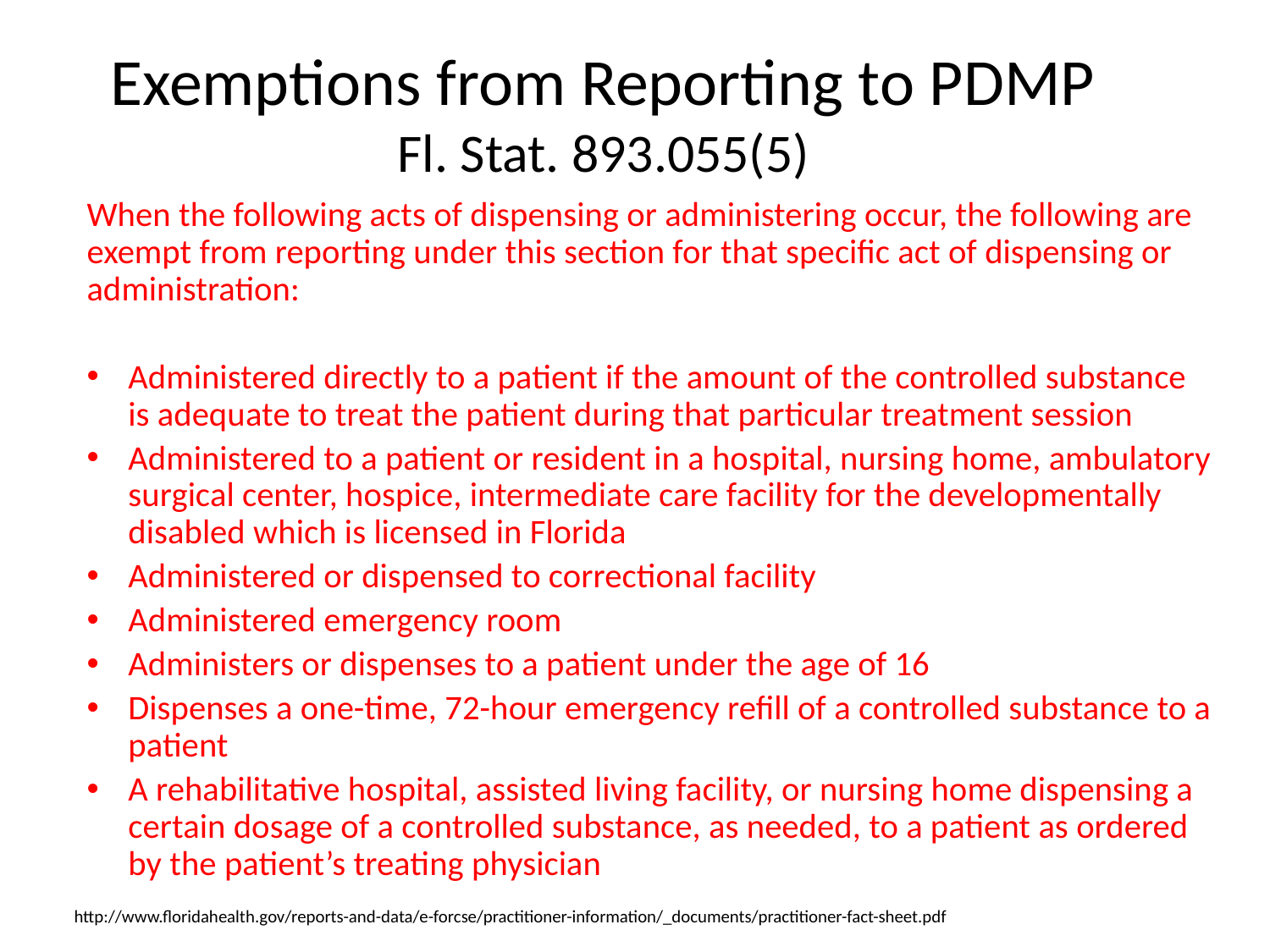

# Exemptions from Reporting to PDMP Fl. Stat. 893.055(5)
When the following acts of dispensing or administering occur, the following are exempt from reporting under this section for that specific act of dispensing or administration:

Administered directly to a patient if the amount of the controlled substance is adequate to treat the patient during that particular treatment session
Administered to a patient or resident in a hospital, nursing home, ambulatory surgical center, hospice, intermediate care facility for the developmentally disabled which is licensed in Florida
Administered or dispensed to correctional facility
Administered emergency room
Administers or dispenses to a patient under the age of 16
Dispenses a one-time, 72-hour emergency refill of a controlled substance to a patient
A rehabilitative hospital, assisted living facility, or nursing home dispensing a certain dosage of a controlled substance, as needed, to a patient as ordered by the patient’s treating physician
http://www.floridahealth.gov/reports-and-data/e-forcse/practitioner-information/_documents/practitioner-fact-sheet.pdf